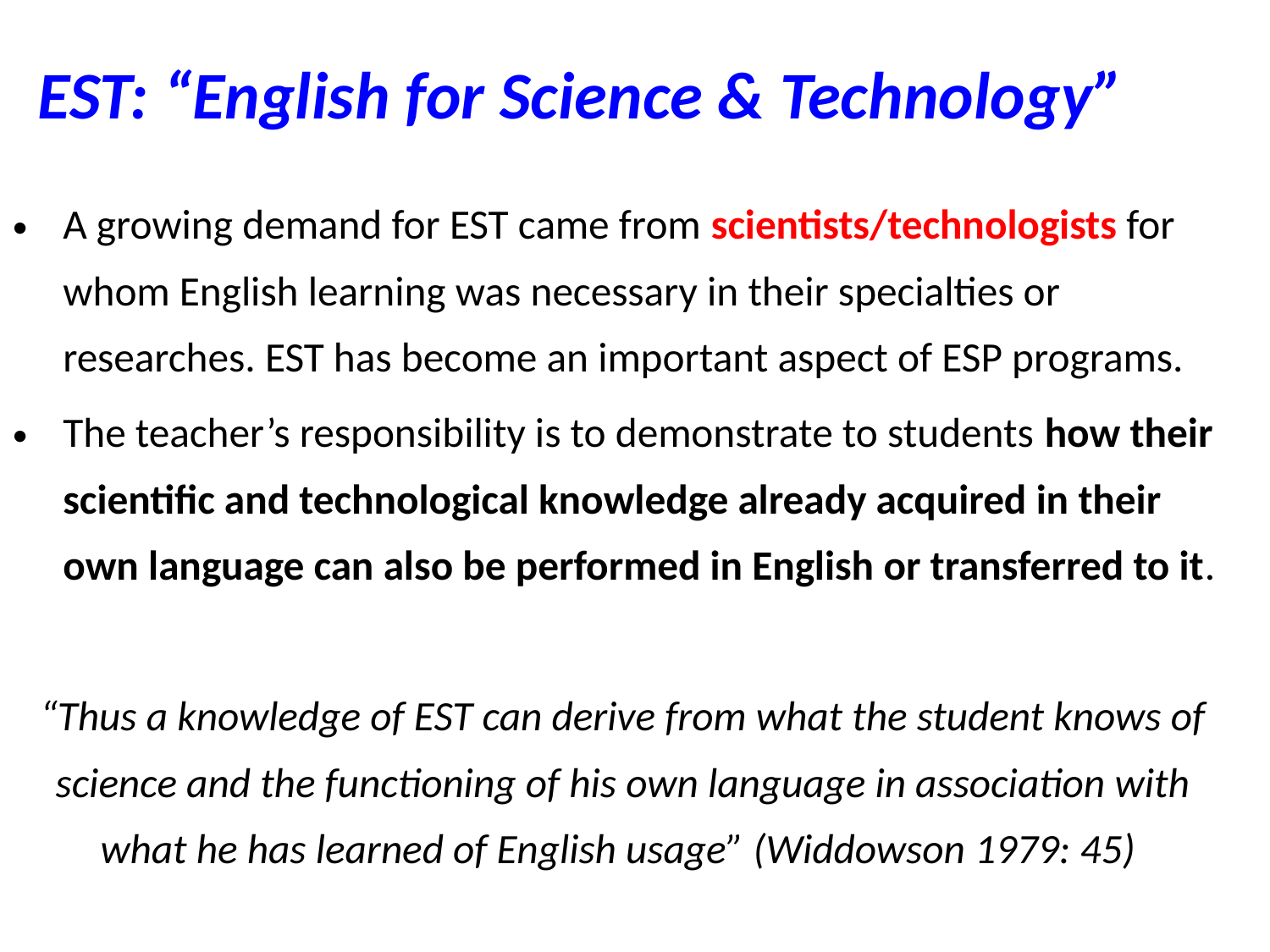

# EST: “English for Science & Technology”
A growing demand for EST came from scientists/technologists for whom English learning was necessary in their specialties or researches. EST has become an important aspect of ESP programs.
The teacher’s responsibility is to demonstrate to students how their scientific and technological knowledge already acquired in their own language can also be performed in English or transferred to it.

“Thus a knowledge of EST can derive from what the student knows of science and the functioning of his own language in association with what he has learned of English usage” (Widdowson 1979: 45)